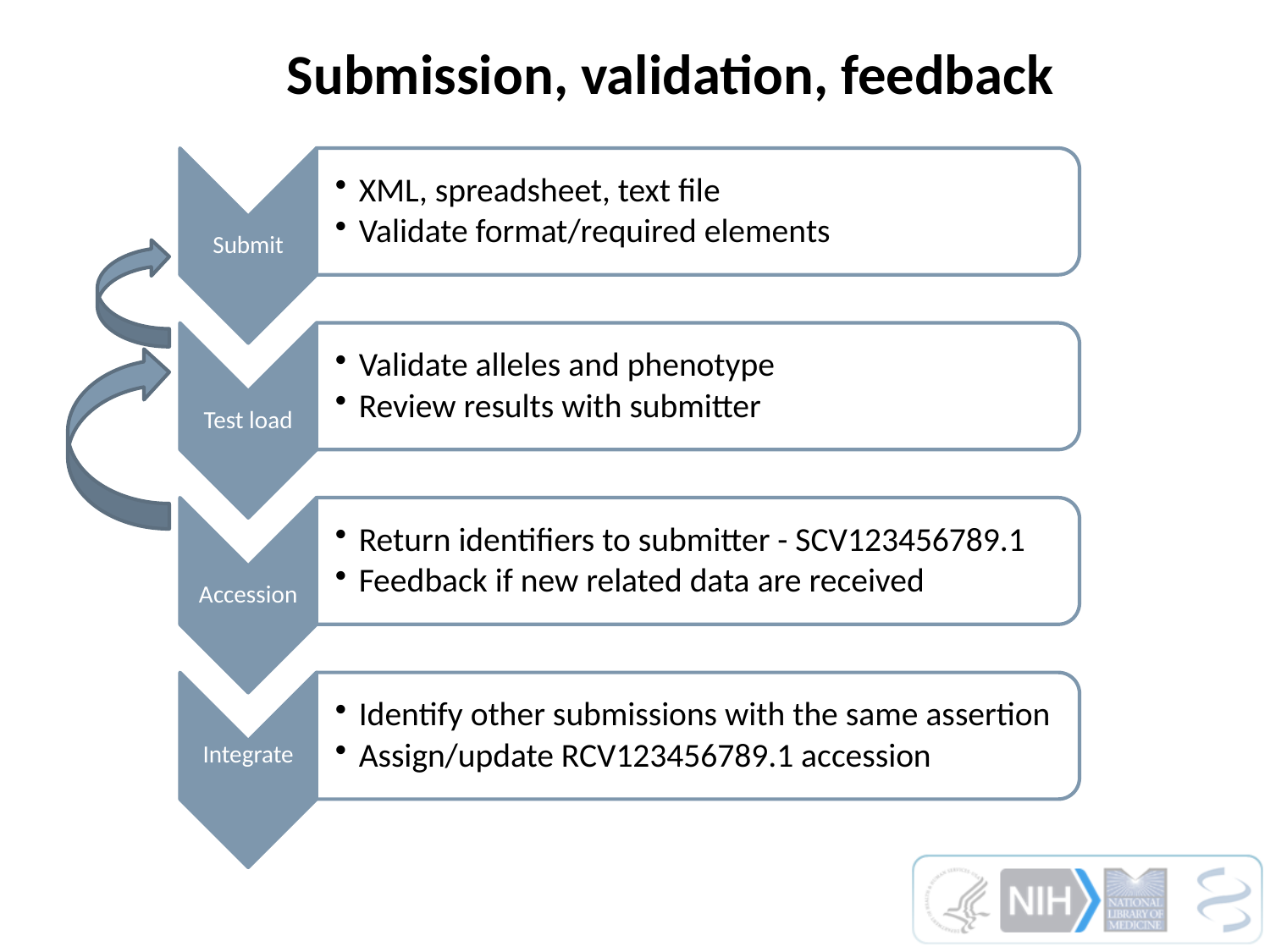

Submission, validation, feedback
Submit
XML, spreadsheet, text file
Validate format/required elements
Test load
Validate alleles and phenotype
Review results with submitter
Accession
Return identifiers to submitter - SCV123456789.1
Feedback if new related data are received
Integrate
Identify other submissions with the same assertion
Assign/update RCV123456789.1 accession